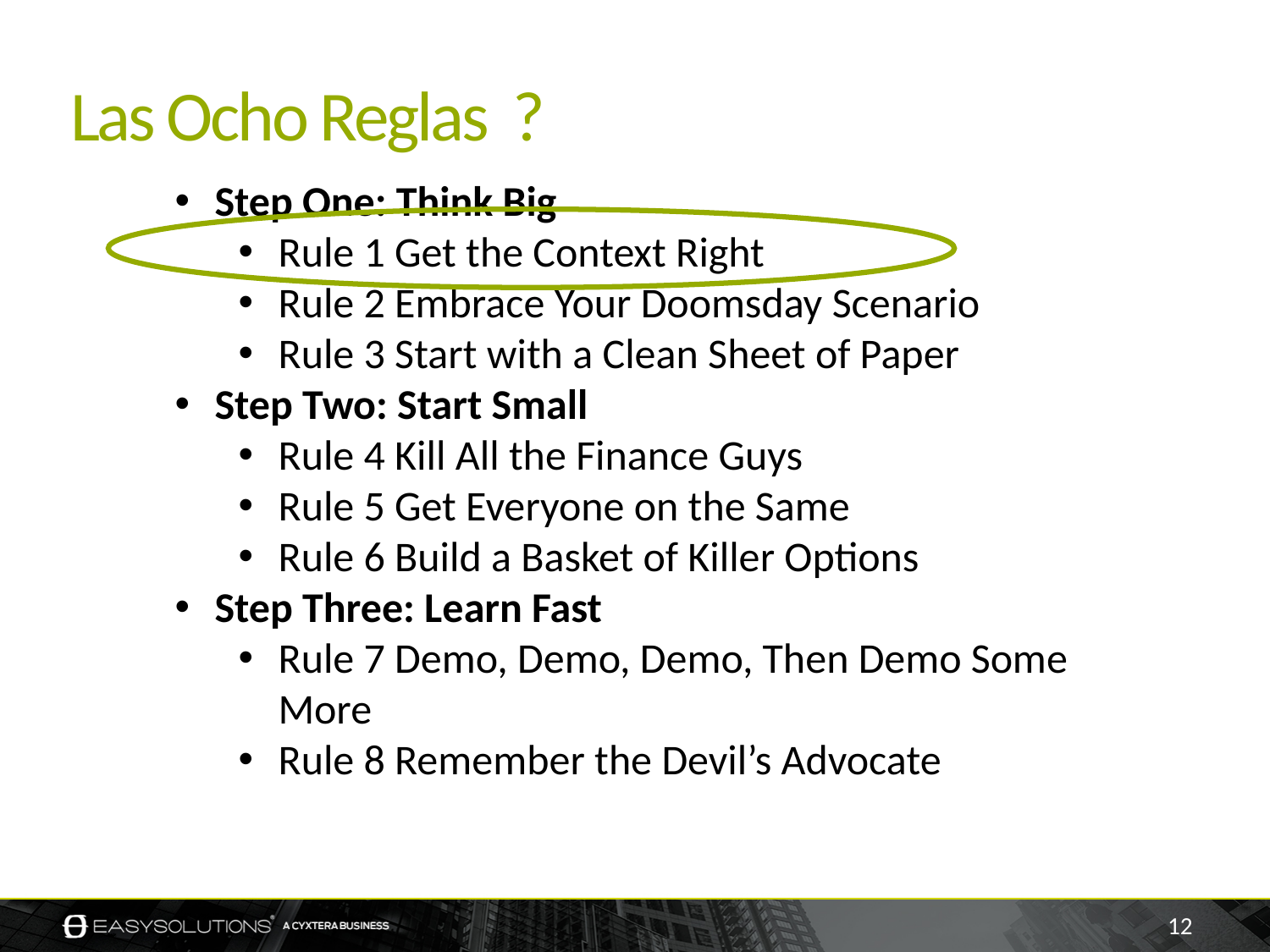

# Las Ocho Reglas  ?
Step One: Think Big
Rule 1 Get the Context Right
Rule 2 Embrace Your Doomsday Scenario
Rule 3 Start with a Clean Sheet of Paper
Step Two: Start Small
Rule 4 Kill All the Finance Guys
Rule 5 Get Everyone on the Same
Rule 6 Build a Basket of Killer Options
Step Three: Learn Fast
Rule 7 Demo, Demo, Demo, Then Demo Some More
Rule 8 Remember the Devil’s Advocate

12